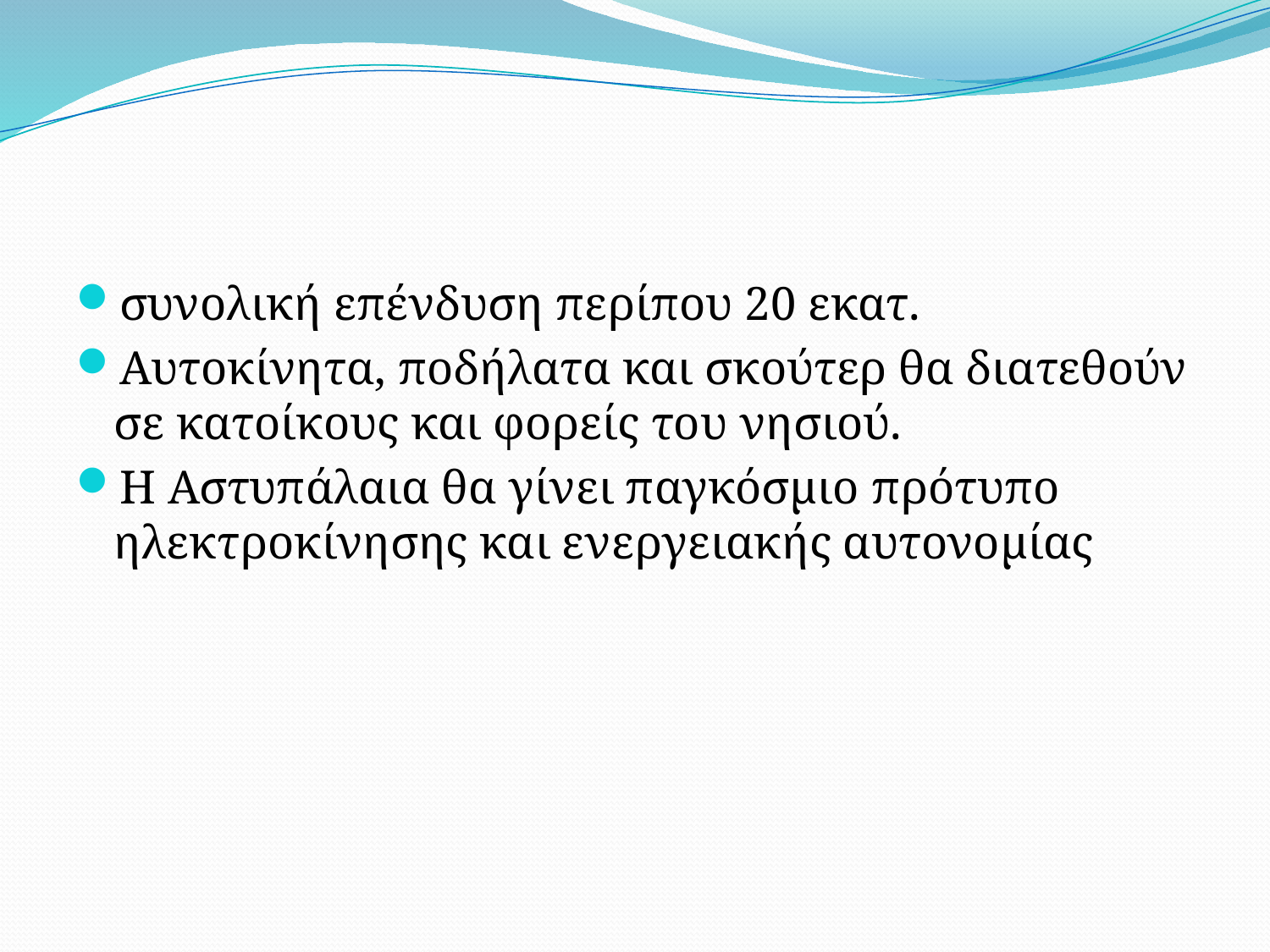

#
συνολική επένδυση περίπου 20 εκατ.
Αυτοκίνητα, ποδήλατα και σκούτερ θα διατεθούν σε κατοίκους και φορείς του νησιού.
Η Αστυπάλαια θα γίνει παγκόσμιο πρότυπο ηλεκτροκίνησης και ενεργειακής αυτονομίας